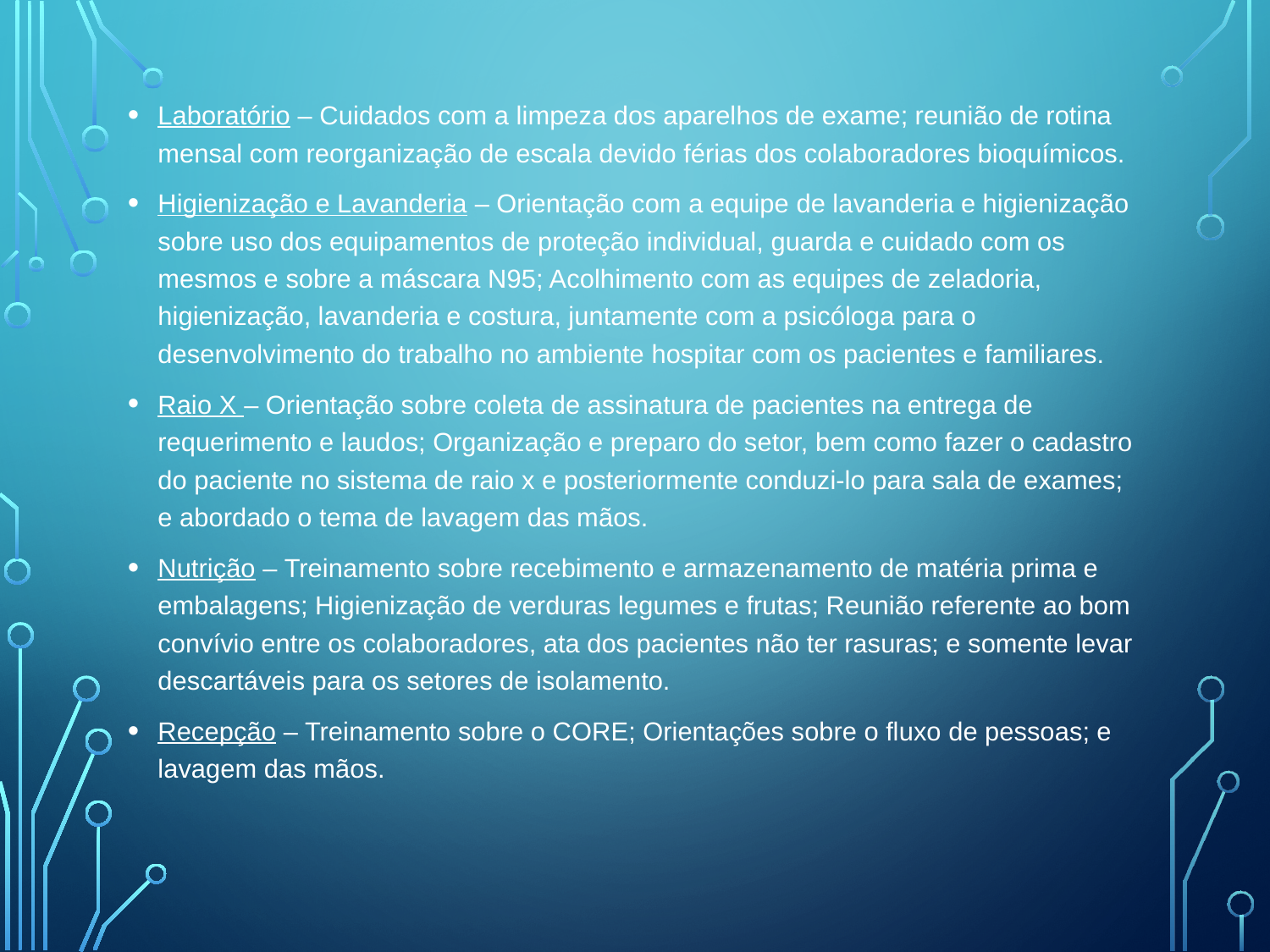

Laboratório – Cuidados com a limpeza dos aparelhos de exame; reunião de rotina mensal com reorganização de escala devido férias dos colaboradores bioquímicos.
Higienização e Lavanderia – Orientação com a equipe de lavanderia e higienização sobre uso dos equipamentos de proteção individual, guarda e cuidado com os mesmos e sobre a máscara N95; Acolhimento com as equipes de zeladoria, higienização, lavanderia e costura, juntamente com a psicóloga para o desenvolvimento do trabalho no ambiente hospitar com os pacientes e familiares.
Raio X – Orientação sobre coleta de assinatura de pacientes na entrega de requerimento e laudos; Organização e preparo do setor, bem como fazer o cadastro do paciente no sistema de raio x e posteriormente conduzi-lo para sala de exames; e abordado o tema de lavagem das mãos.
Nutrição – Treinamento sobre recebimento e armazenamento de matéria prima e embalagens; Higienização de verduras legumes e frutas; Reunião referente ao bom convívio entre os colaboradores, ata dos pacientes não ter rasuras; e somente levar descartáveis para os setores de isolamento.
Recepção – Treinamento sobre o CORE; Orientações sobre o fluxo de pessoas; e lavagem das mãos.